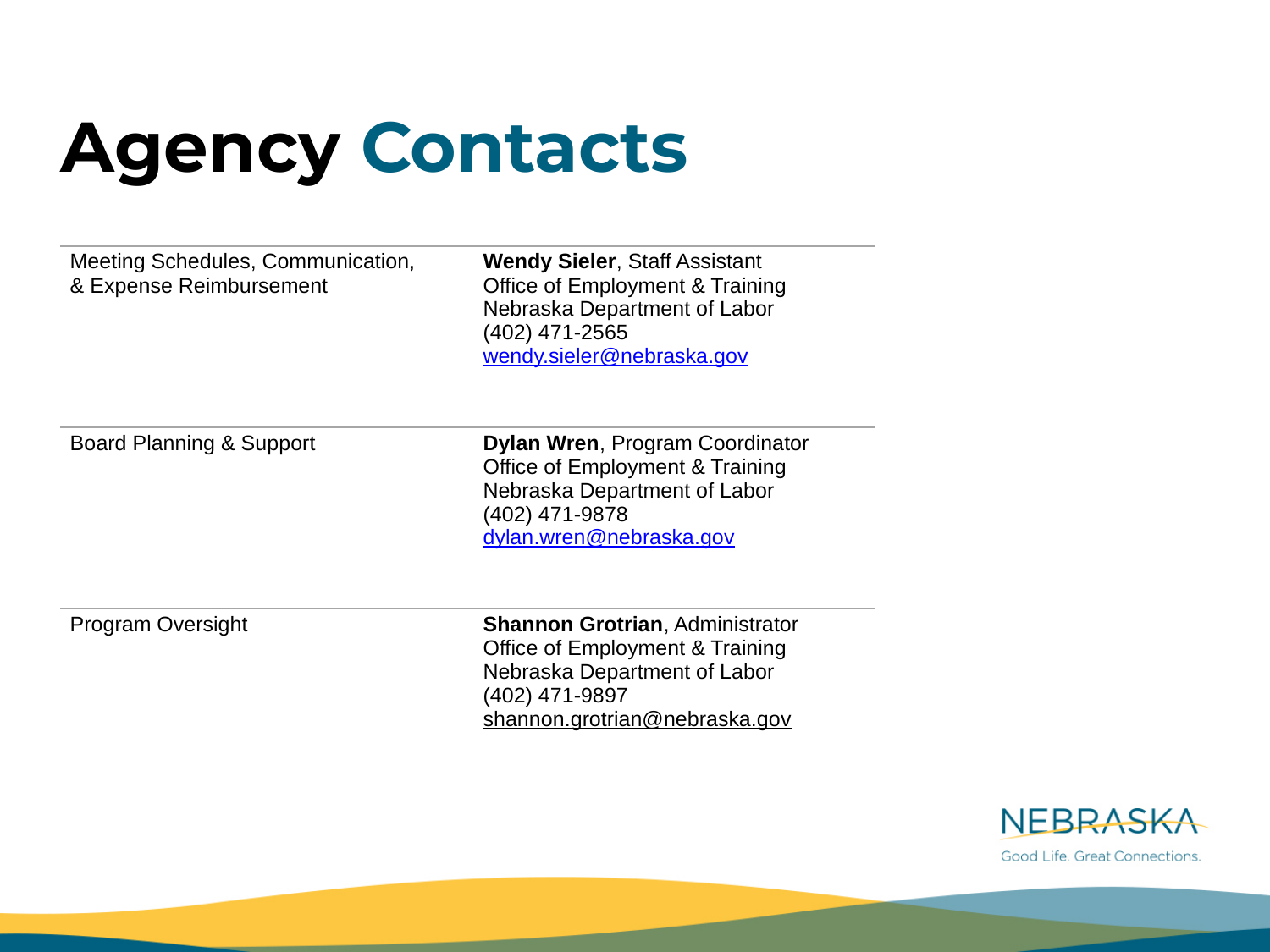

Agency Contacts

| Meeting Schedules, Communication, & Expense Reimbursement |  |  |  | Wendy Sieler, Staff Assistant Office of Employment & Training Nebraska Department of Labor (402) 471-2565 wendy.sieler@nebraska.gov |
| --- | --- | --- | --- | --- |
| Board Planning & Support |  |  |  | Dylan Wren, Program Coordinator Office of Employment & Training Nebraska Department of Labor (402) 471-9878 dylan.wren@nebraska.gov |
| Program Oversight |  |  |  | Shannon Grotrian, Administrator Office of Employment & Training Nebraska Department of Labor (402) 471-9897 shannon.grotrian@nebraska.gov |